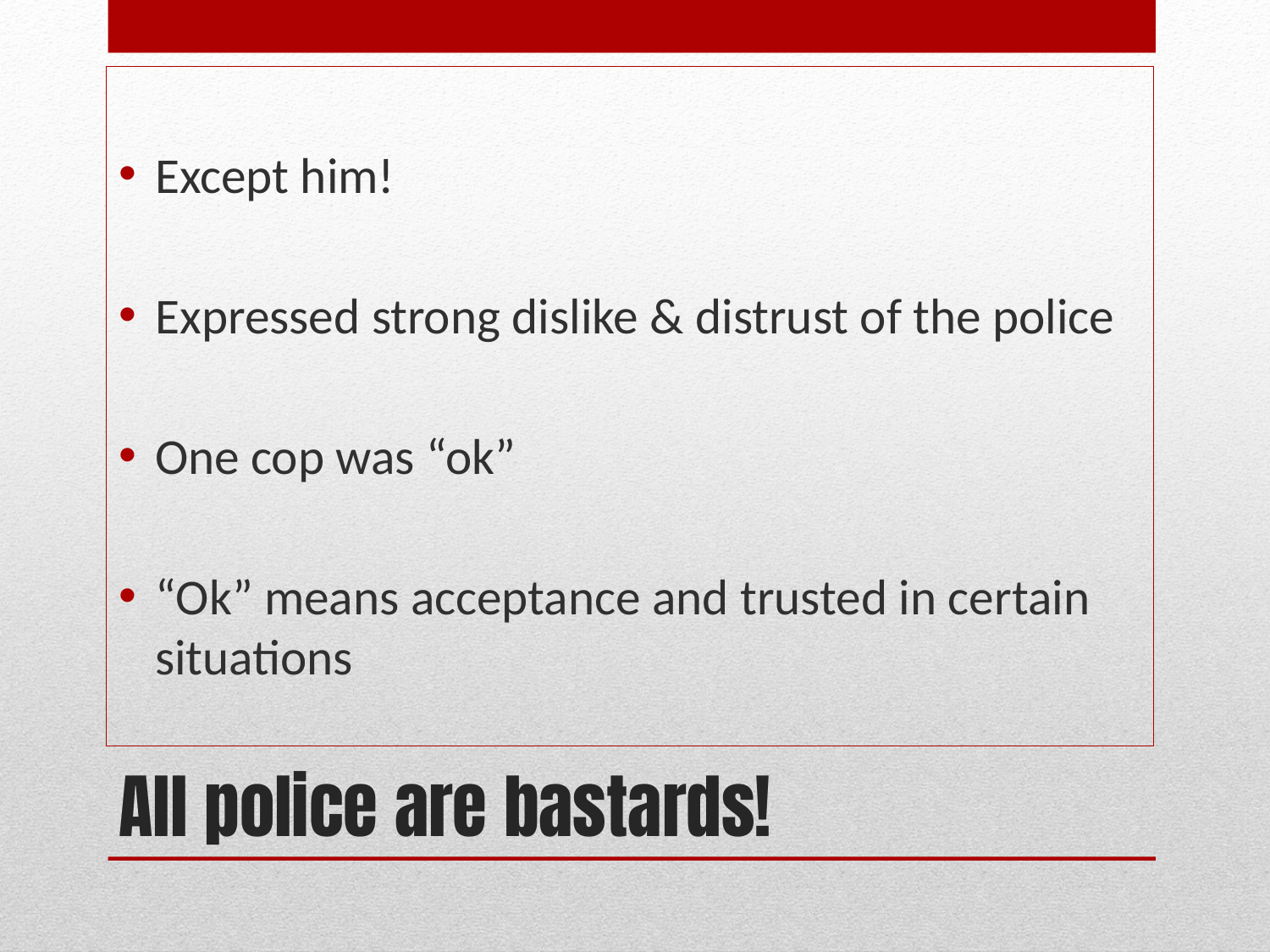

Except him!

Expressed strong dislike & distrust of the police

One cop was “ok”

“Ok” means acceptance and trusted in certain situations

# All police are bastards!